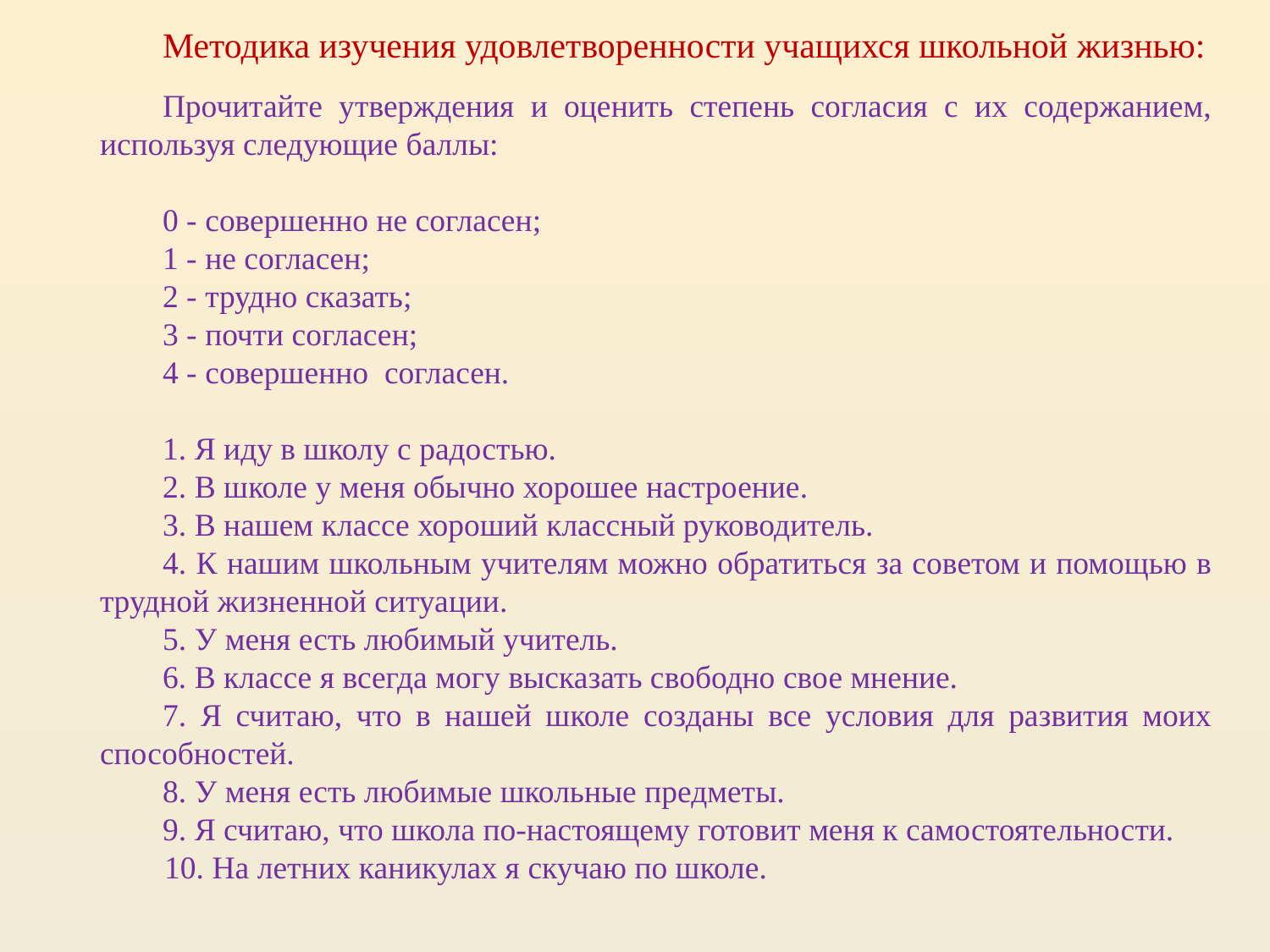

Методика изучения удовлетворенности учащихся школьной жизнью:

Прочитайте утверждения и оценить степень согласия с их содержанием, используя следующие баллы:

0 - совершенно не согласен;
1 - не согласен;
2 - трудно сказать;
3 - почти согласен;
4 - совершенно  согласен.

1. Я иду в школу с радостью.
2. В школе у меня обычно хорошее настроение.
3. В нашем классе хороший классный руководитель.
4. К нашим школьным учителям можно обратиться за советом и помощью в трудной жизненной ситуации.
5. У меня есть любимый учитель.
6. В классе я всегда могу высказать свободно свое мнение.
7. Я считаю, что в нашей школе созданы все условия для развития моих способностей.
8. У меня есть любимые школьные предметы.
9. Я считаю, что школа по-настоящему готовит меня к самостоятельности.
        10. На летних каникулах я скучаю по школе.